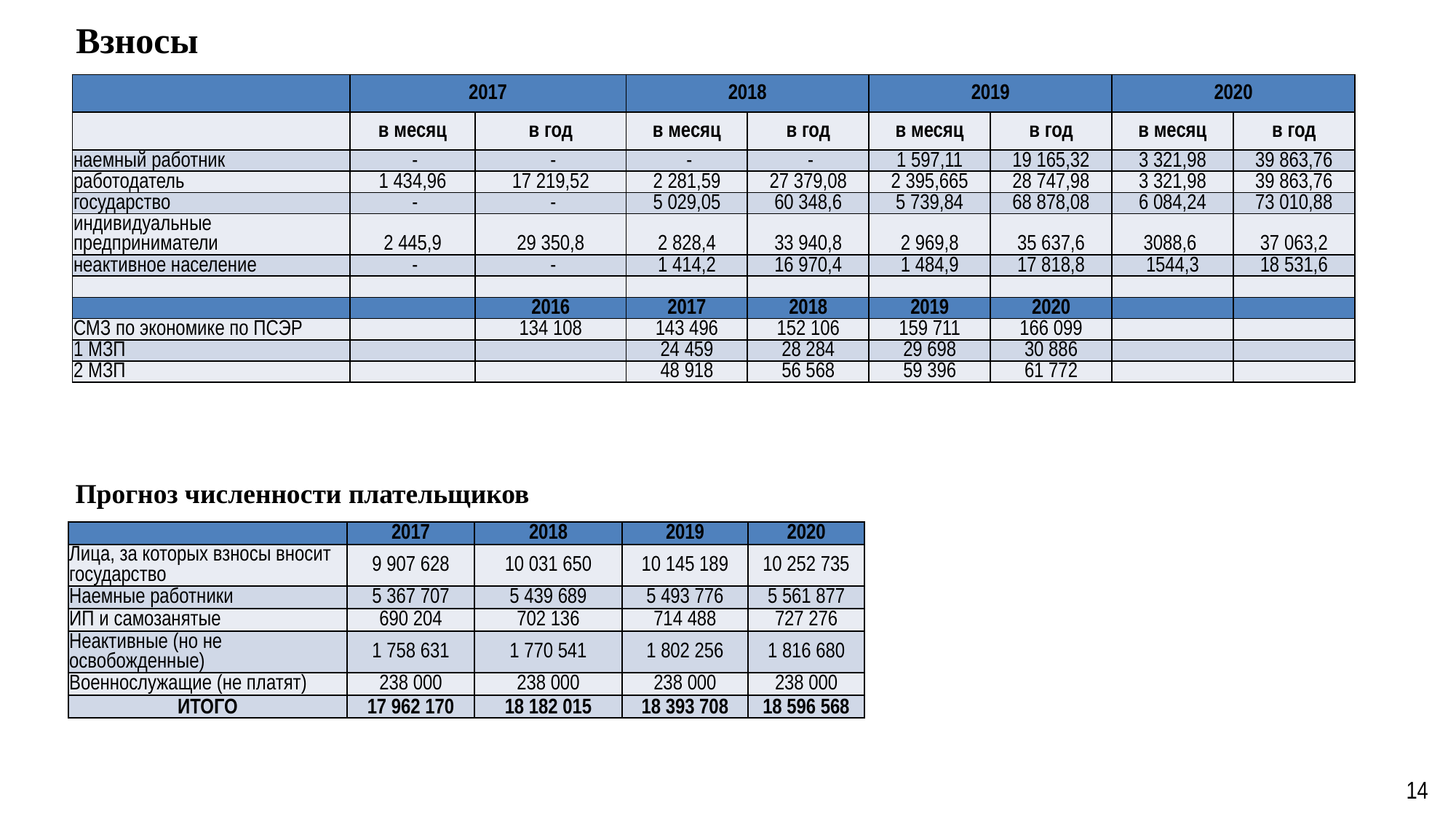

Взносы
|  | 2017 |  | 2018 |  | 2019 |  | 2020 |  |
| --- | --- | --- | --- | --- | --- | --- | --- | --- |
|  | в месяц | в год | в месяц | в год | в месяц | в год | в месяц | в год |
| наемный работник | - | - | - | - | 1 597,11 | 19 165,32 | 3 321,98 | 39 863,76 |
| работодатель | 1 434,96 | 17 219,52 | 2 281,59 | 27 379,08 | 2 395,665 | 28 747,98 | 3 321,98 | 39 863,76 |
| государство | - | - | 5 029,05 | 60 348,6 | 5 739,84 | 68 878,08 | 6 084,24 | 73 010,88 |
| индивидуальные предприниматели | 2 445,9 | 29 350,8 | 2 828,4 | 33 940,8 | 2 969,8 | 35 637,6 | 3088,6 | 37 063,2 |
| неактивное население | - | - | 1 414,2 | 16 970,4 | 1 484,9 | 17 818,8 | 1544,3 | 18 531,6 |
|  |  |  |  |  |  |  |  |  |
|  |  | 2016 | 2017 | 2018 | 2019 | 2020 |  |  |
| СМЗ по экономике по ПСЭР |  | 134 108 | 143 496 | 152 106 | 159 711 | 166 099 |  |  |
| 1 МЗП |  |  | 24 459 | 28 284 | 29 698 | 30 886 |  |  |
| 2 МЗП |  |  | 48 918 | 56 568 | 59 396 | 61 772 |  |  |
Прогноз численности плательщиков
|  | 2017 | 2018 | 2019 | 2020 |
| --- | --- | --- | --- | --- |
| Лица, за которых взносы вносит государство | 9 907 628 | 10 031 650 | 10 145 189 | 10 252 735 |
| Наемные работники | 5 367 707 | 5 439 689 | 5 493 776 | 5 561 877 |
| ИП и самозанятые | 690 204 | 702 136 | 714 488 | 727 276 |
| Неактивные (но не освобожденные) | 1 758 631 | 1 770 541 | 1 802 256 | 1 816 680 |
| Военнослужащие (не платят) | 238 000 | 238 000 | 238 000 | 238 000 |
| ИТОГО | 17 962 170 | 18 182 015 | 18 393 708 | 18 596 568 |
14